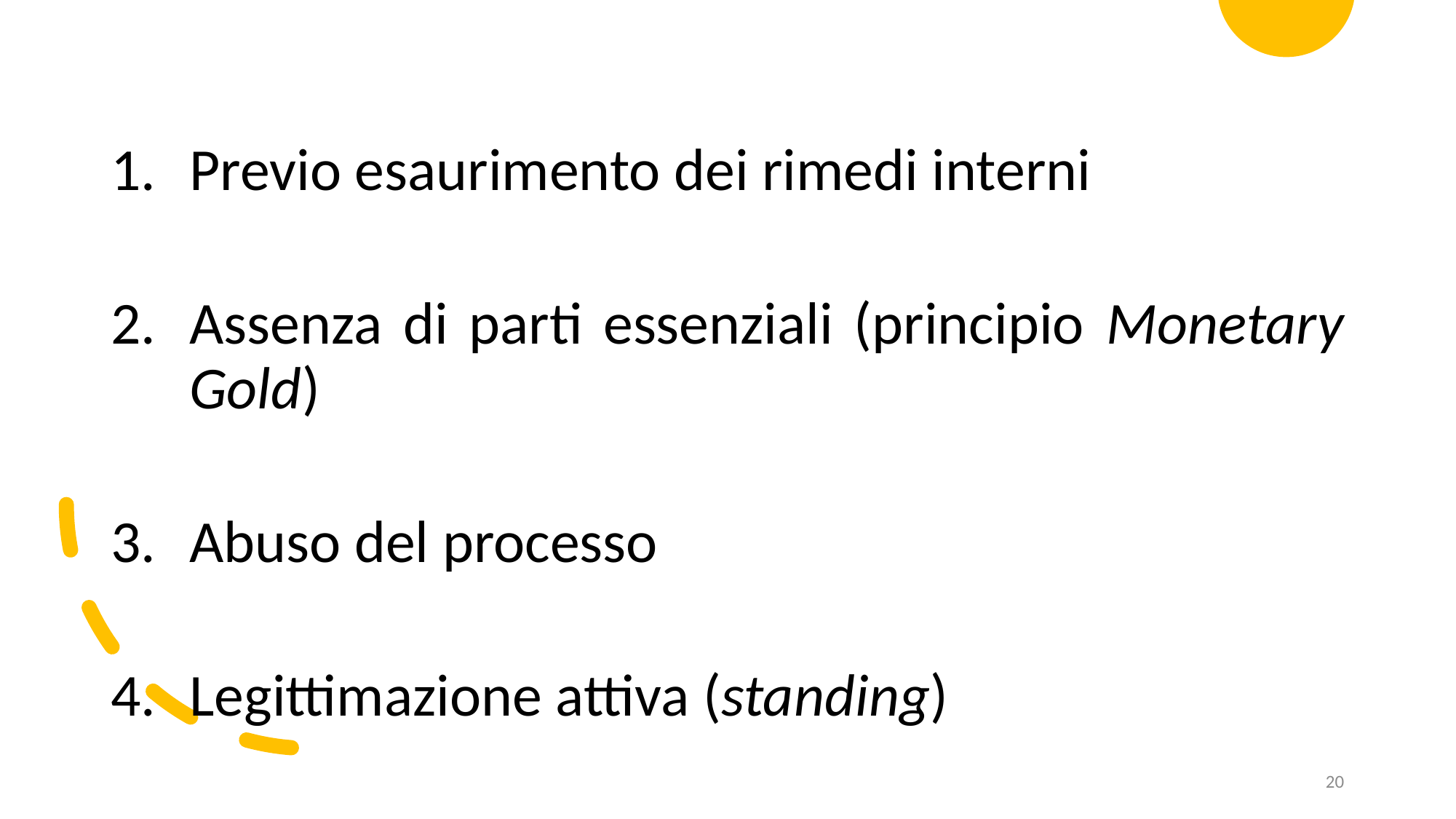

Previo esaurimento dei rimedi interni

Assenza di parti essenziali (principio Monetary Gold)

Abuso del processo

Legittimazione attiva (standing)

20